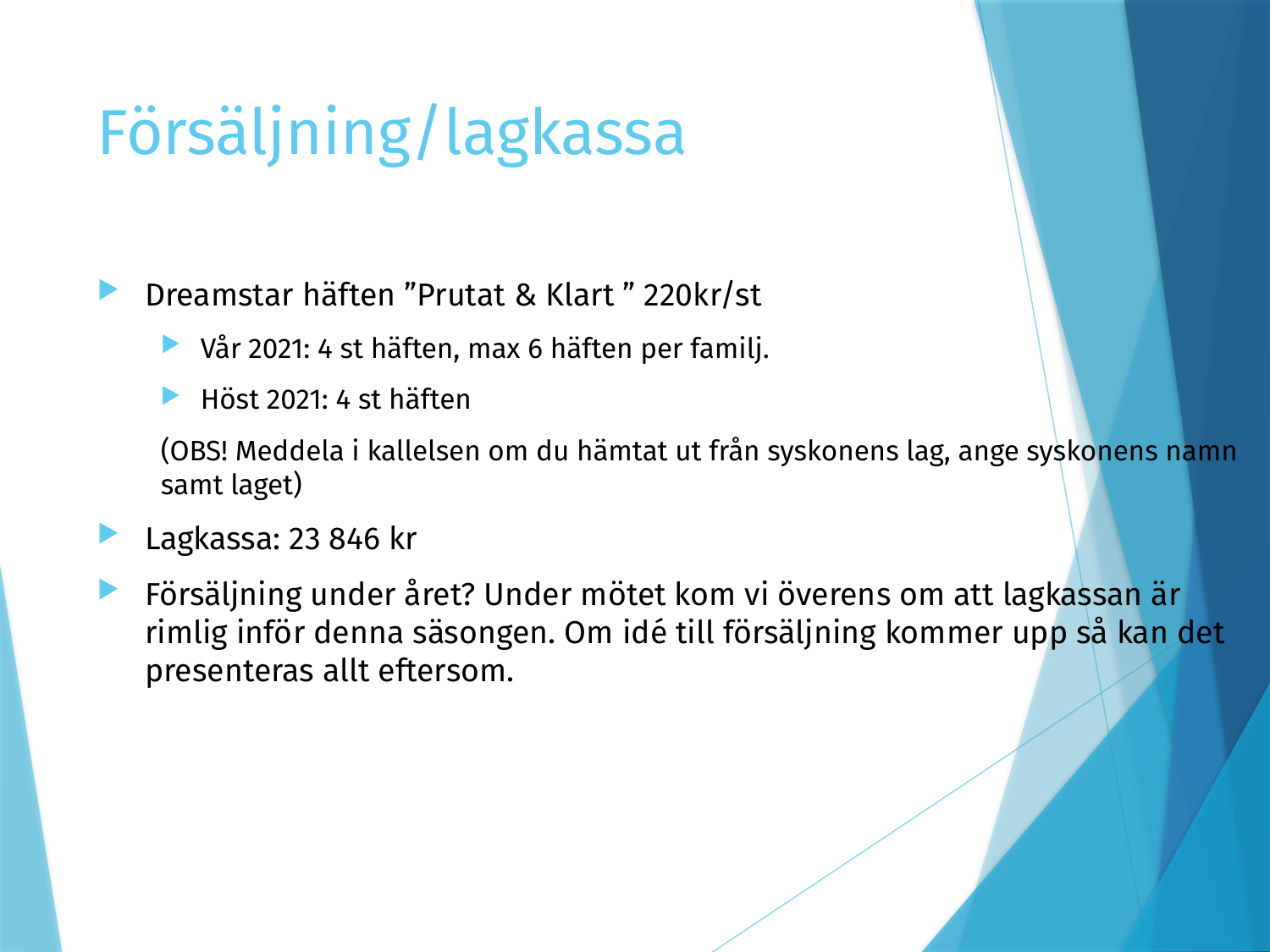

# Försäljning/lagkassa
Dreamstar häften ”Prutat & Klart ” 220kr/st
Vår 2021: 4 st häften, max 6 häften per familj.
Höst 2021: 4 st häften
(OBS! Meddela i kallelsen om du hämtat ut från syskonens lag, ange syskonens namn samt laget)
Lagkassa: 23 846 kr
Försäljning under året? Under mötet kom vi överens om att lagkassan är rimlig inför denna säsongen. Om idé till försäljning kommer upp så kan det presenteras allt eftersom.